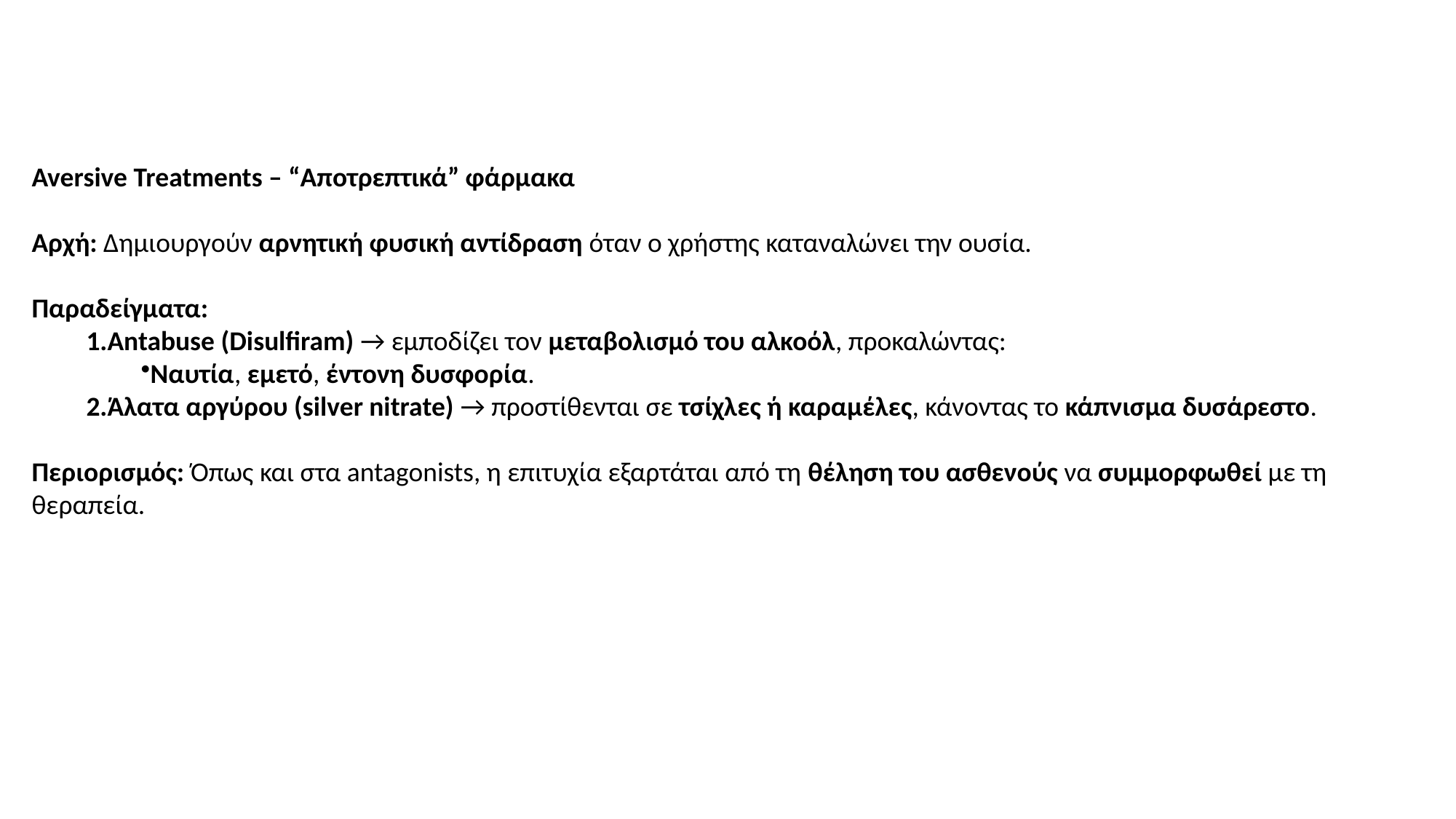

Aversive Treatments – “Αποτρεπτικά” φάρμακα

Αρχή: Δημιουργούν αρνητική φυσική αντίδραση όταν ο χρήστης καταναλώνει την ουσία.

Παραδείγματα:
Antabuse (Disulfiram) → εμποδίζει τον μεταβολισμό του αλκοόλ, προκαλώντας:
Ναυτία, εμετό, έντονη δυσφορία.
Άλατα αργύρου (silver nitrate) → προστίθενται σε τσίχλες ή καραμέλες, κάνοντας το κάπνισμα δυσάρεστο.

Περιορισμός: Όπως και στα antagonists, η επιτυχία εξαρτάται από τη θέληση του ασθενούς να συμμορφωθεί με τη θεραπεία.